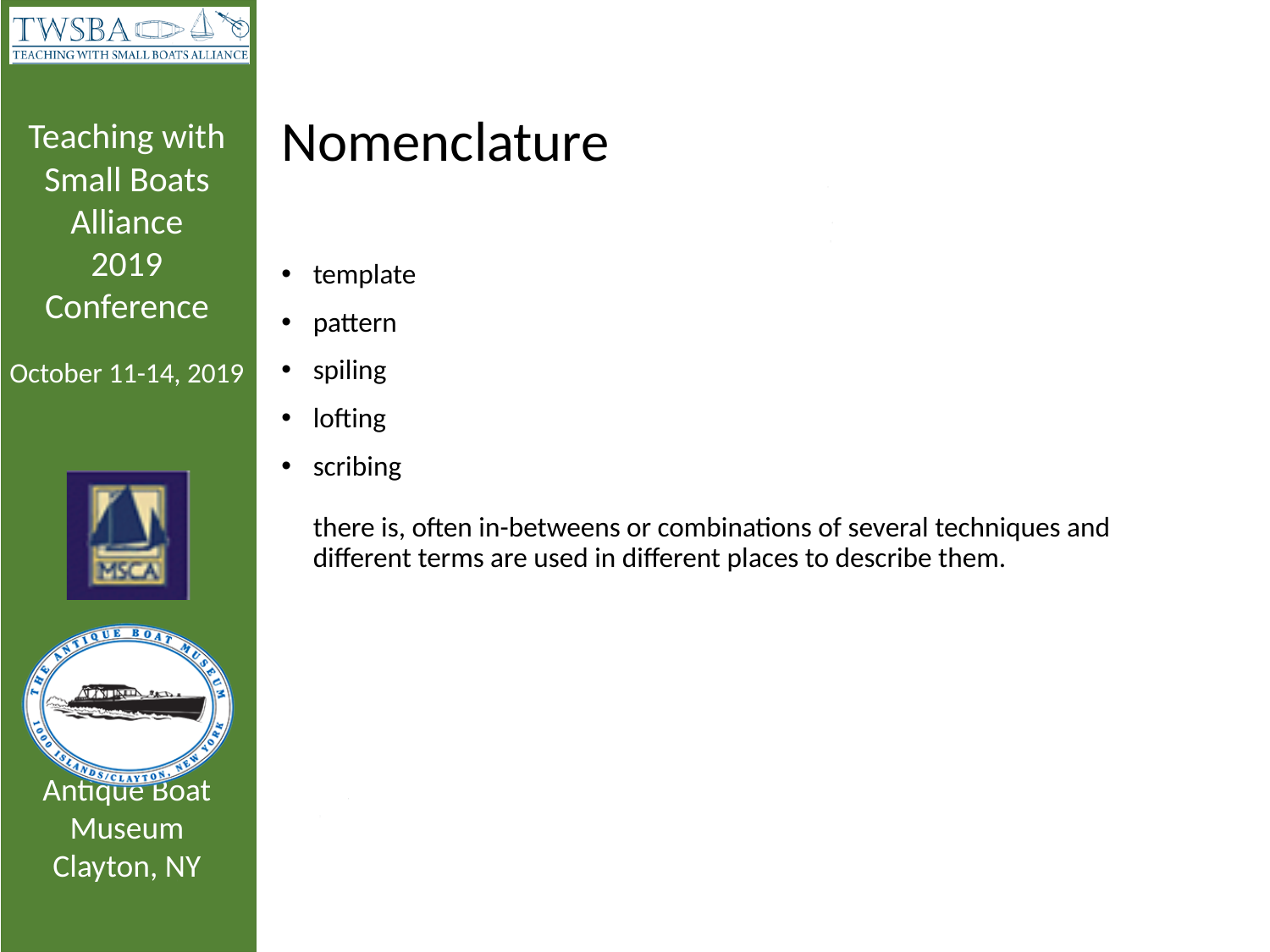

# Nomenclature
template
pattern
spiling
lofting
scribing
there is, often in-betweens or combinations of several techniques and different terms are used in different places to describe them.